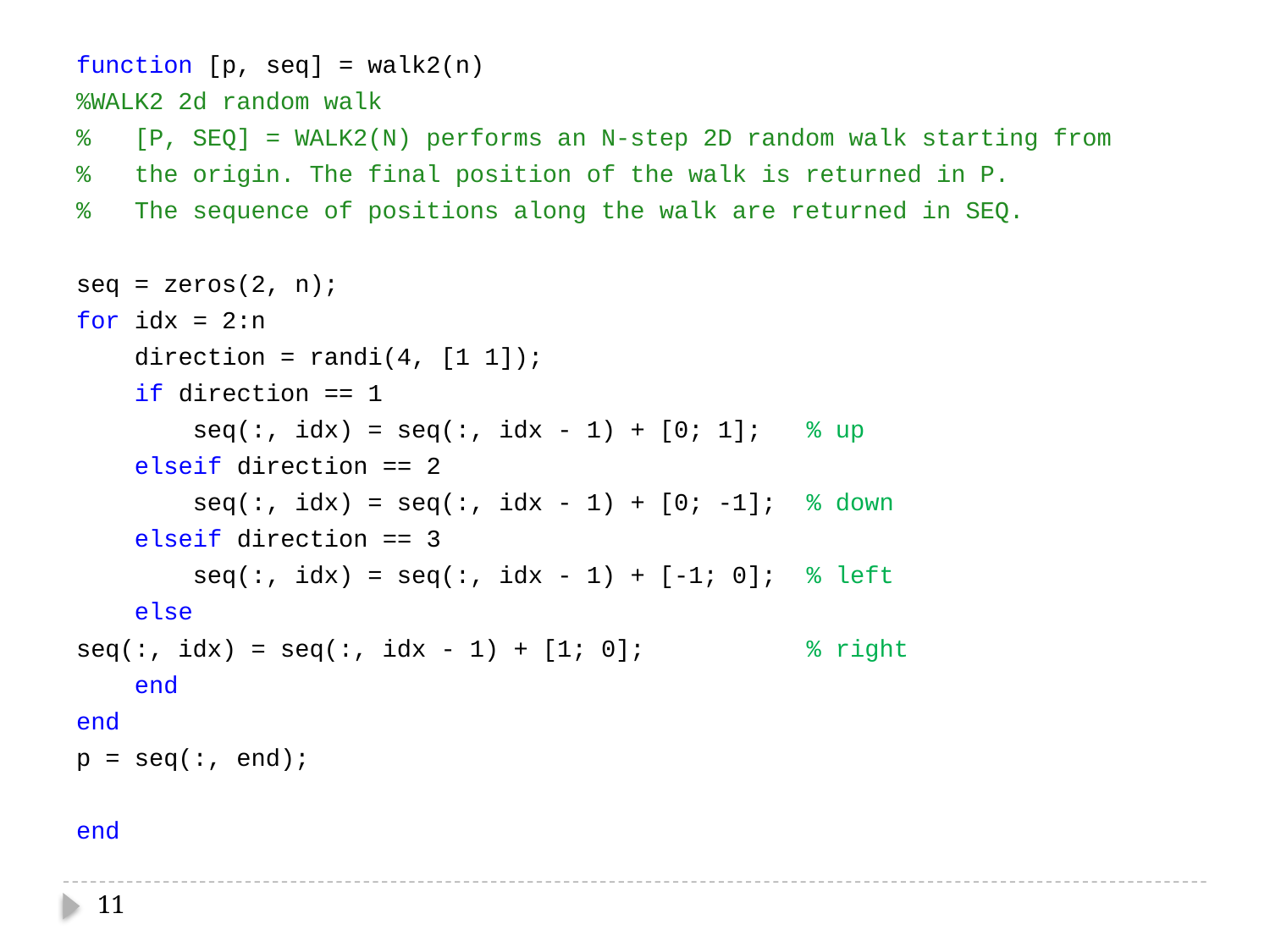

function [p, seq] = walk2(n)
%WALK2 2d random walk
%   [P, SEQ] = WALK2(N) performs an N-step 2D random walk starting from
%   the origin. The final position of the walk is returned in P.
%   The sequence of positions along the walk are returned in SEQ.

seq = zeros(2, n);
for idx = 2:n
    direction = randi(4, [1 1]);
    if direction == 1
        seq(:, idx) = seq(:, idx - 1) + [0; 1];   % up
    elseif direction == 2
        seq(:, idx) = seq(:, idx - 1) + [0; -1];  % down
    elseif direction == 3
        seq(:, idx) = seq(:, idx - 1) + [-1; 0];  % left
    else
seq(:, idx) = seq(:, idx - 1) + [1; 0];           % right
    end
end
p = seq(:, end);

end

11